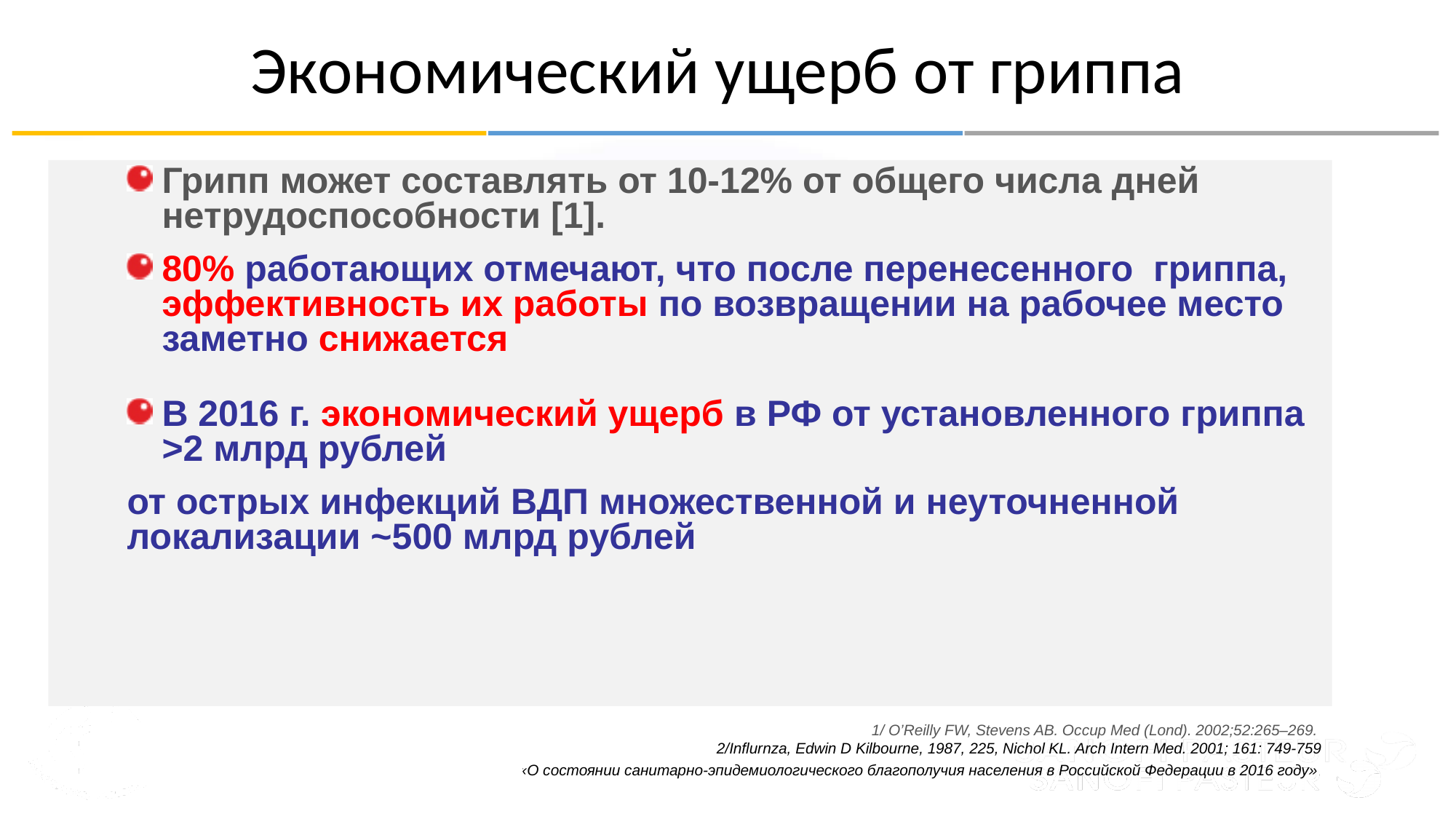

# Экономический ущерб от гриппа
Грипп может составлять от 10-12% от общего числа дней нетрудоспособности [1].
80% работающих отмечают, что после перенесенного  гриппа, эффективность их работы по возвращении на рабочее место заметно снижается

В 2016 г. экономический ущерб в РФ от установленного гриппа >2 млрд рублей
от острых инфекций ВДП множественной и неуточненной локализации ~500 млрд рублей

1/ O’Reilly FW, Stevens AB. Occup Med (Lond). 2002;52:265–269.
2/Influrnza, Edwin D Kilbourne, 1987, 225, Nichol KL. Arch Intern Med. 2001; 161: 749-759
Гос. доклад «О состоянии санитарно-эпидемиологического благополучия населения в Российской Федерации в 2016 году»